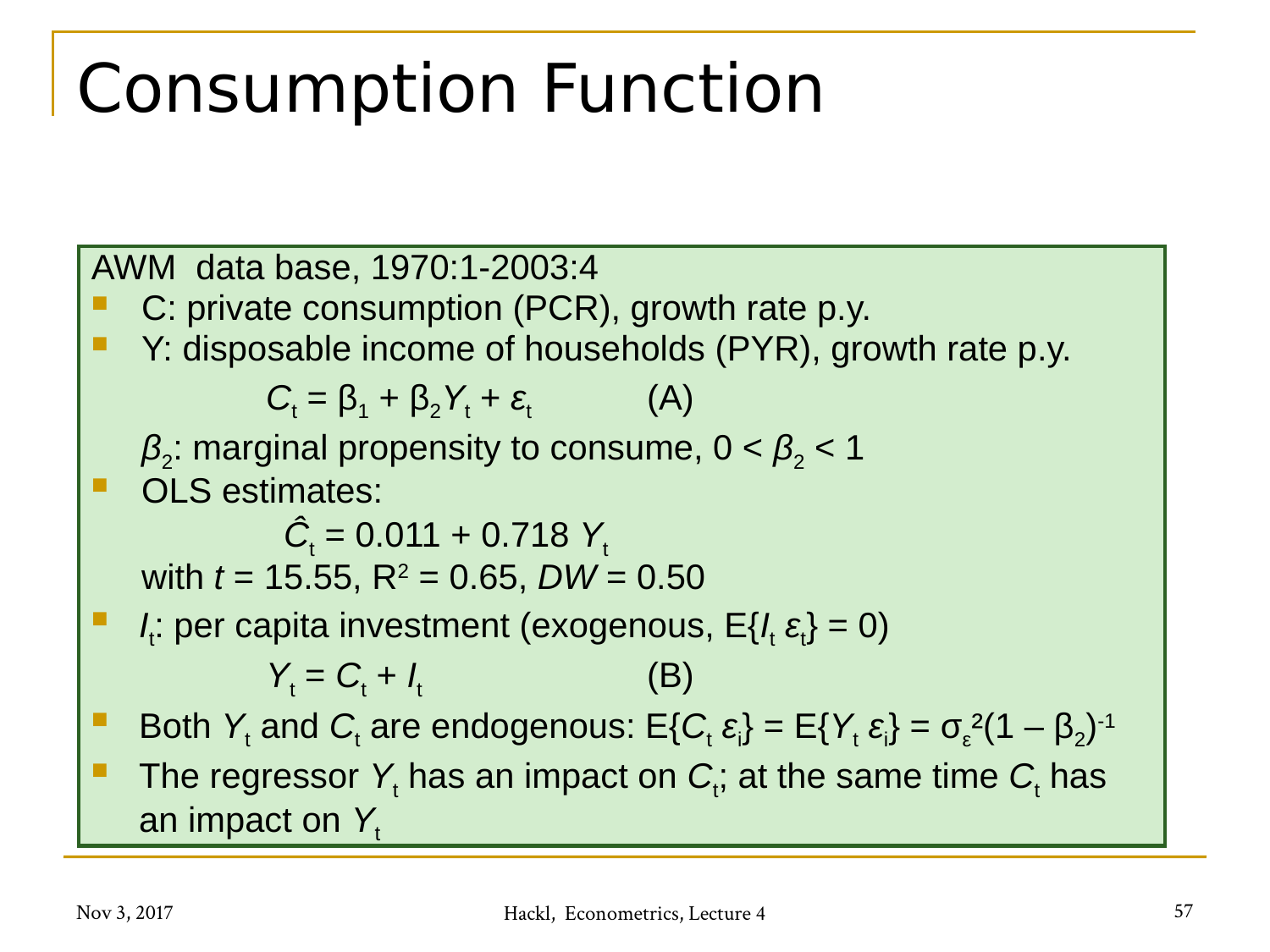

# Consumption Function
AWM  data base, 1970:1-2003:4
C: private consumption (PCR), growth rate p.y.
Y: disposable income of households (PYR), growth rate p.y.
		Ct = β1 + β2Yt + εt	(A)
	β2: marginal propensity to consume, 0 < β2 < 1
OLS estimates:
		Ĉt = 0.011 + 0.718 Yt
	with t = 15.55, R2 = 0.65, DW = 0.50
It: per capita investment (exogenous, E{It εt} = 0)
		Yt = Ct + It 		(B)
Both Yt and Ct are endogenous: E{Ct εi} = E{Yt εi} = σε²(1 – β2)-1
The regressor Yt has an impact on Ct; at the same time Ct has an impact on Yt
Nov 3, 2017
57
Hackl,  Econometrics, Lecture 4